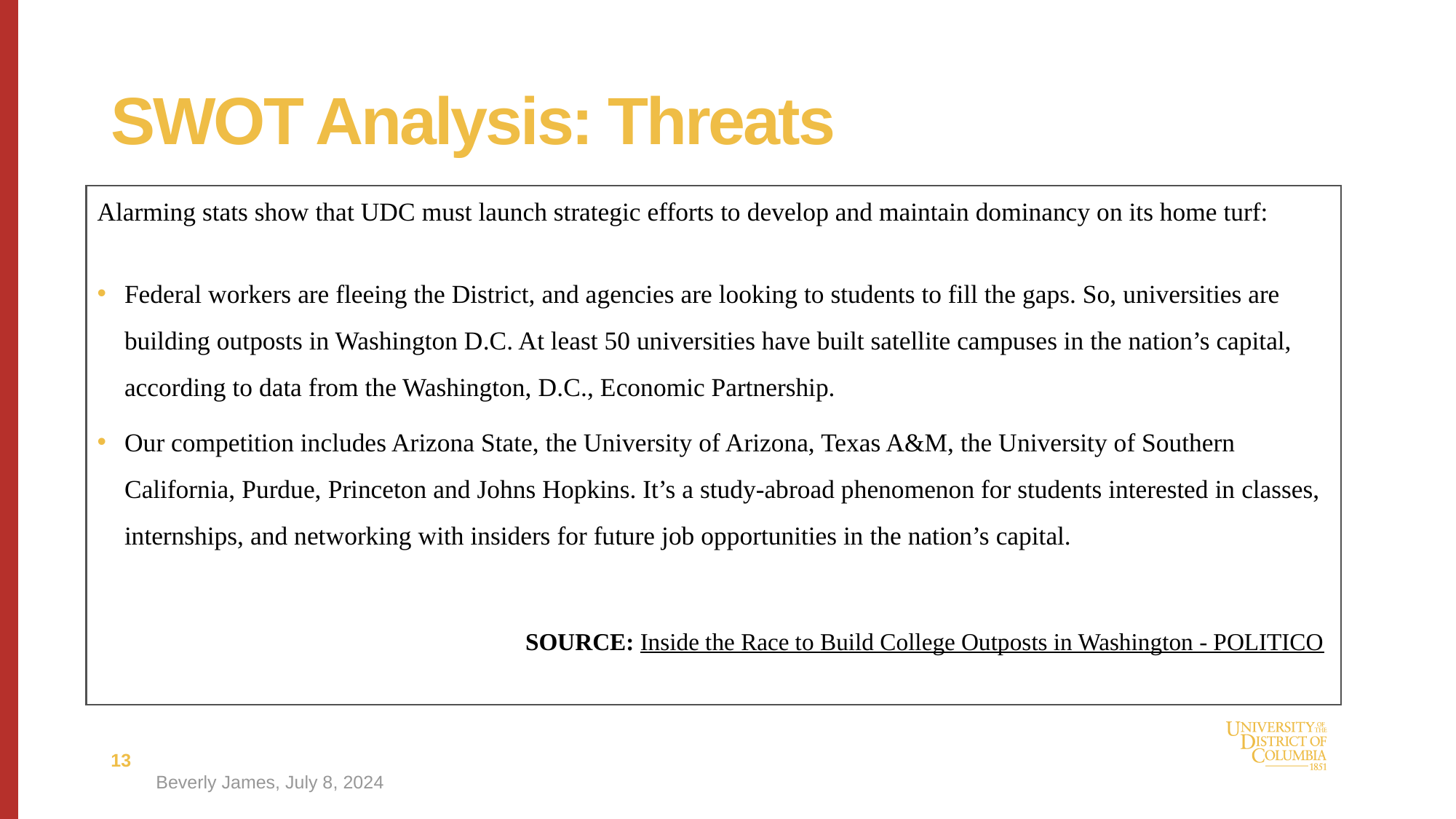

# SWOT Analysis: Threats
Alarming stats show that UDC must launch strategic efforts to develop and maintain dominancy on its home turf:

Federal workers are fleeing the District, and agencies are looking to students to fill the gaps. So, universities are building outposts in Washington D.C. At least 50 universities have built satellite campuses in the nation’s capital, according to data from the Washington, D.C., Economic Partnership.
Our competition includes Arizona State, the University of Arizona, Texas A&M, the University of Southern California, Purdue, Princeton and Johns Hopkins. It’s a study-abroad phenomenon for students interested in classes, internships, and networking with insiders for future job opportunities in the nation’s capital.

SOURCE: Inside the Race to Build College Outposts in Washington - POLITICO
13
Beverly James, July 8, 2024